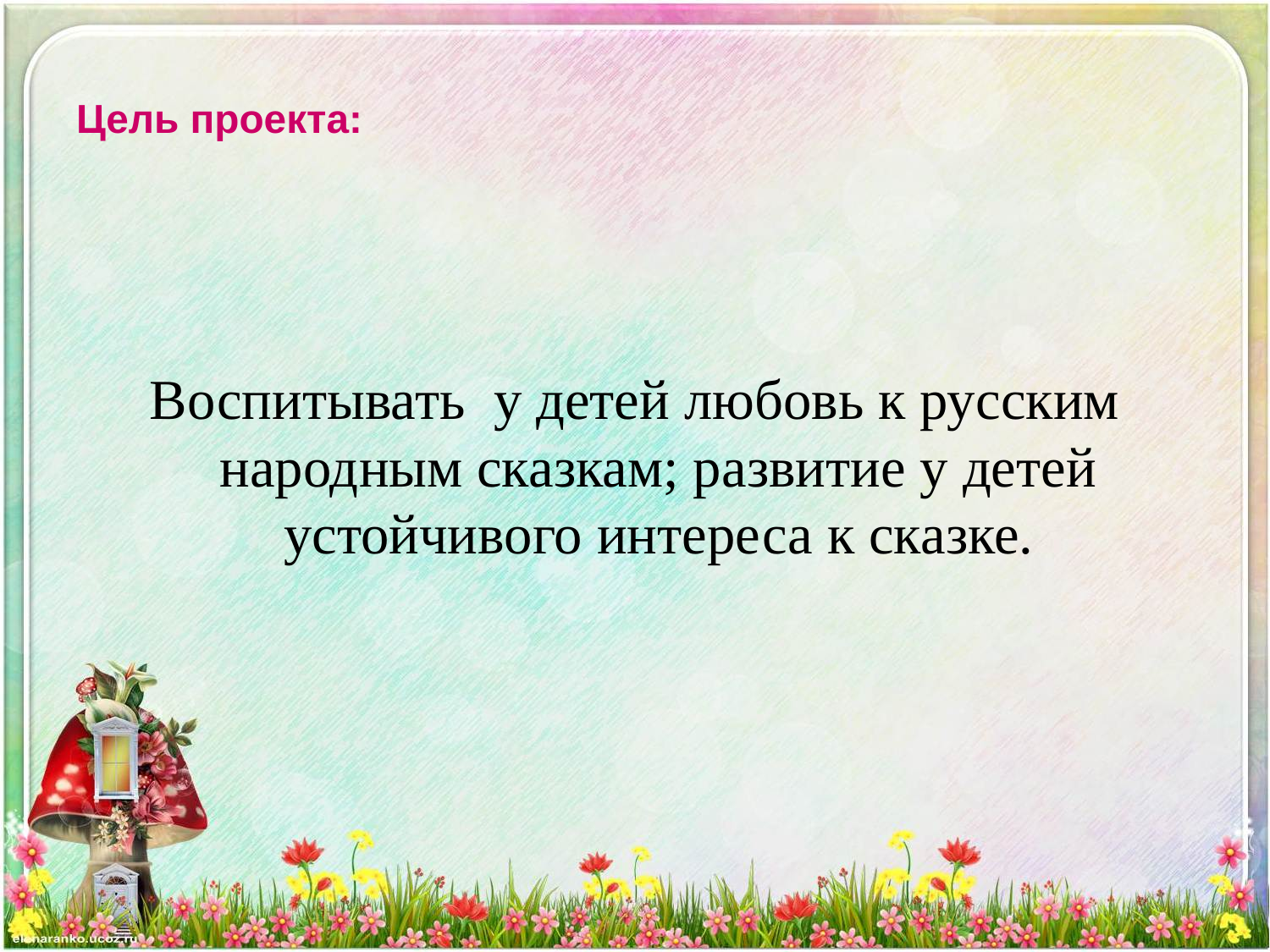

# Цель проекта:
Воспитывать  у детей любовь к русским народным сказкам; развитие у детей устойчивого интереса к сказке.